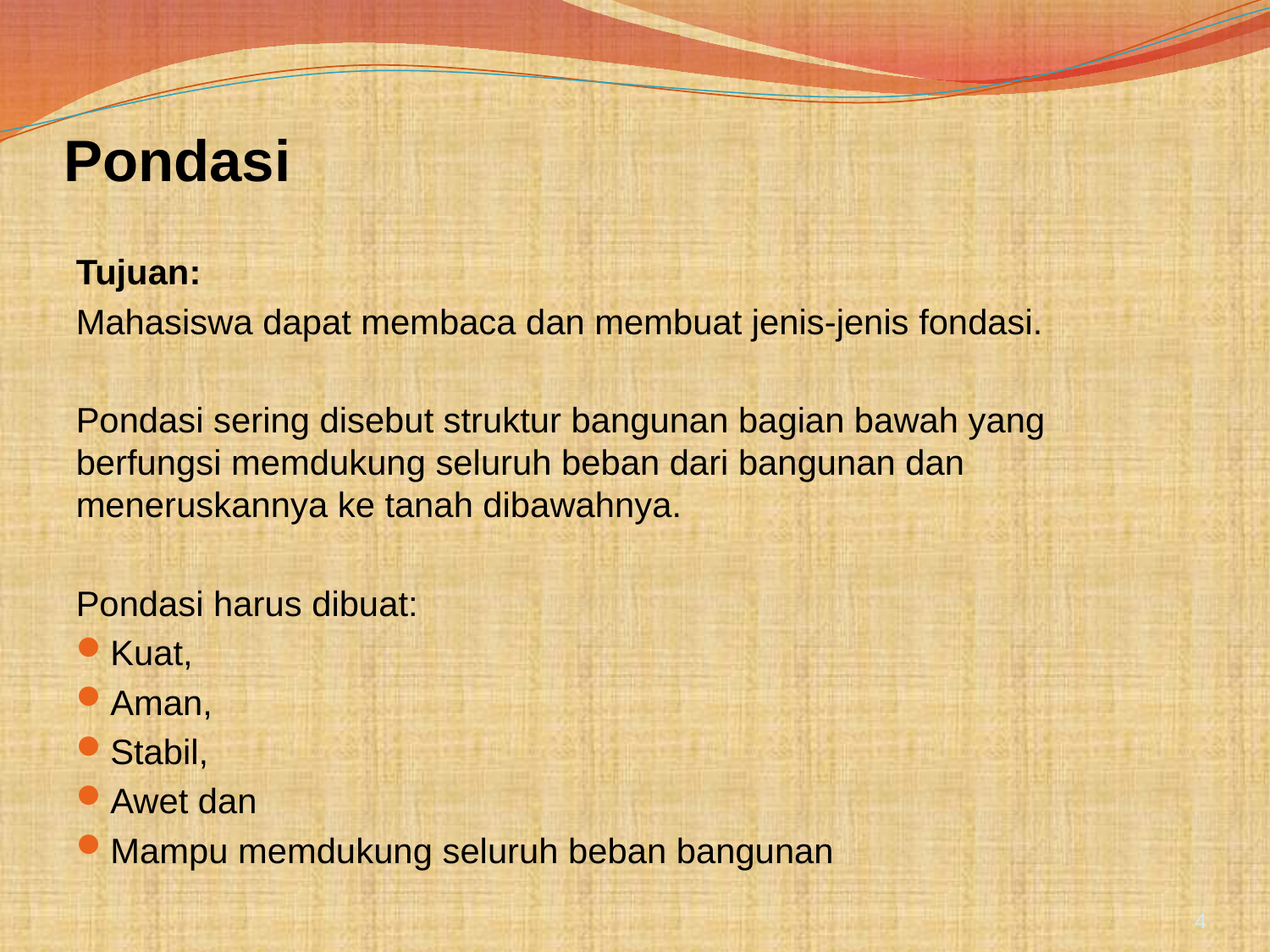

# Pondasi
Tujuan:
Mahasiswa dapat membaca dan membuat jenis-jenis fondasi.

Pondasi sering disebut struktur bangunan bagian bawah yang berfungsi memdukung seluruh beban dari bangunan dan meneruskannya ke tanah dibawahnya.

Pondasi harus dibuat:
Kuat,
Aman,
Stabil,
Awet dan
Mampu memdukung seluruh beban bangunan
4